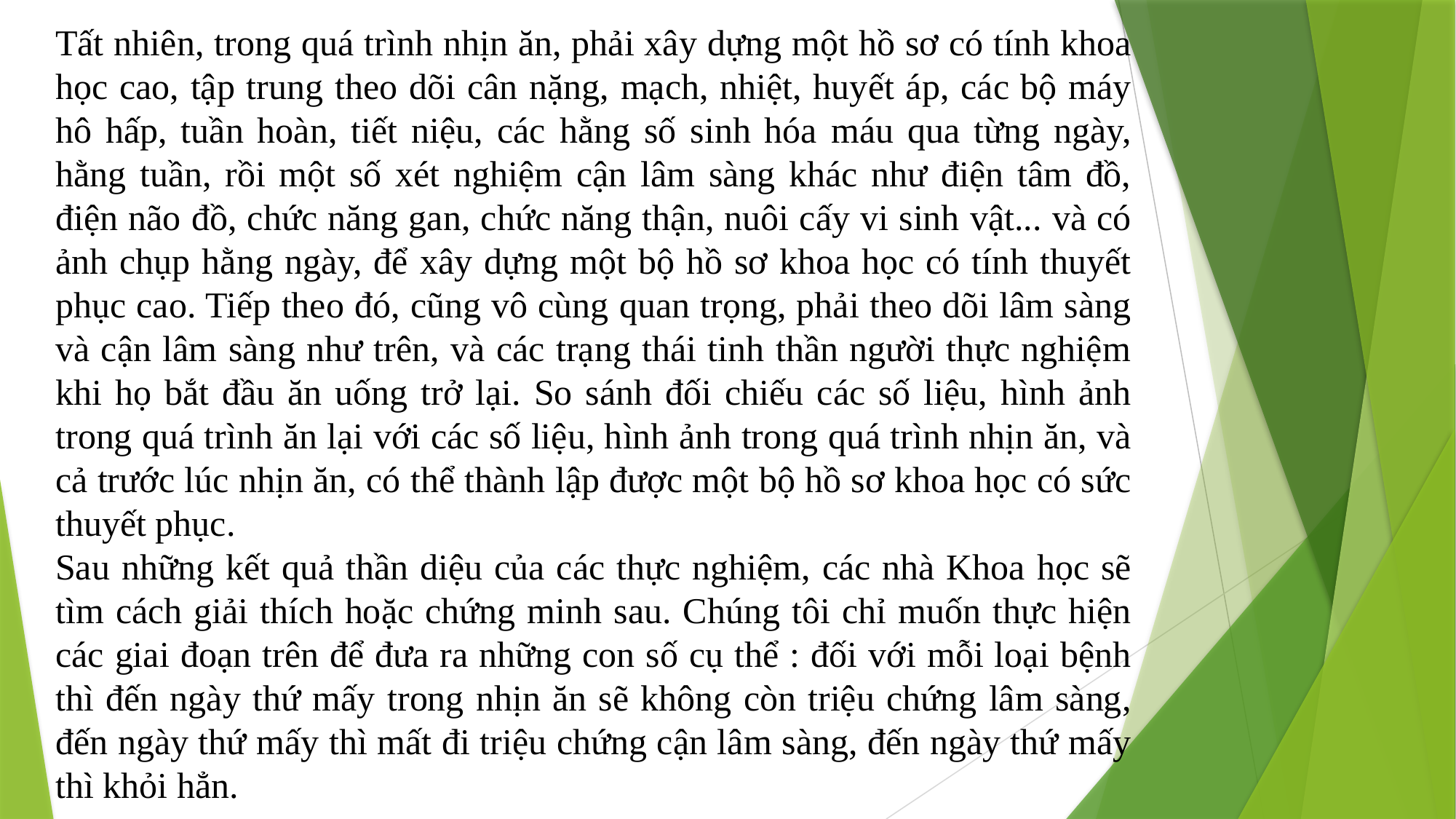

Tất nhiên, trong quá trình nhịn ăn, phải xây dựng một hồ sơ có tính khoa học cao, tập trung theo dõi cân nặng, mạch, nhiệt, huyết áp, các bộ máy hô hấp, tuần hoàn, tiết niệu, các hằng số sinh hóa máu qua từng ngày, hằng tuần, rồi một số xét nghiệm cận lâm sàng khác như điện tâm đồ, điện não đồ, chức năng gan, chức năng thận, nuôi cấy vi sinh vật... và có ảnh chụp hằng ngày, để xây dựng một bộ hồ sơ khoa học có tính thuyết phục cao. Tiếp theo đó, cũng vô cùng quan trọng, phải theo dõi lâm sàng và cận lâm sàng như trên, và các trạng thái tinh thần người thực nghiệm khi họ bắt đầu ăn uống trở lại. So sánh đối chiếu các số liệu, hình ảnh trong quá trình ăn lại với các số liệu, hình ảnh trong quá trình nhịn ăn, và cả trước lúc nhịn ăn, có thể thành lập được một bộ hồ sơ khoa học có sức thuyết phục.
Sau những kết quả thần diệu của các thực nghiệm, các nhà Khoa học sẽ tìm cách giải thích hoặc chứng minh sau. Chúng tôi chỉ muốn thực hiện các giai đoạn trên để đưa ra những con số cụ thể : đối với mỗi loại bệnh thì đến ngày thứ mấy trong nhịn ăn sẽ không còn triệu chứng lâm sàng, đến ngày thứ mấy thì mất đi triệu chứng cận lâm sàng, đến ngày thứ mấy thì khỏi hẳn.